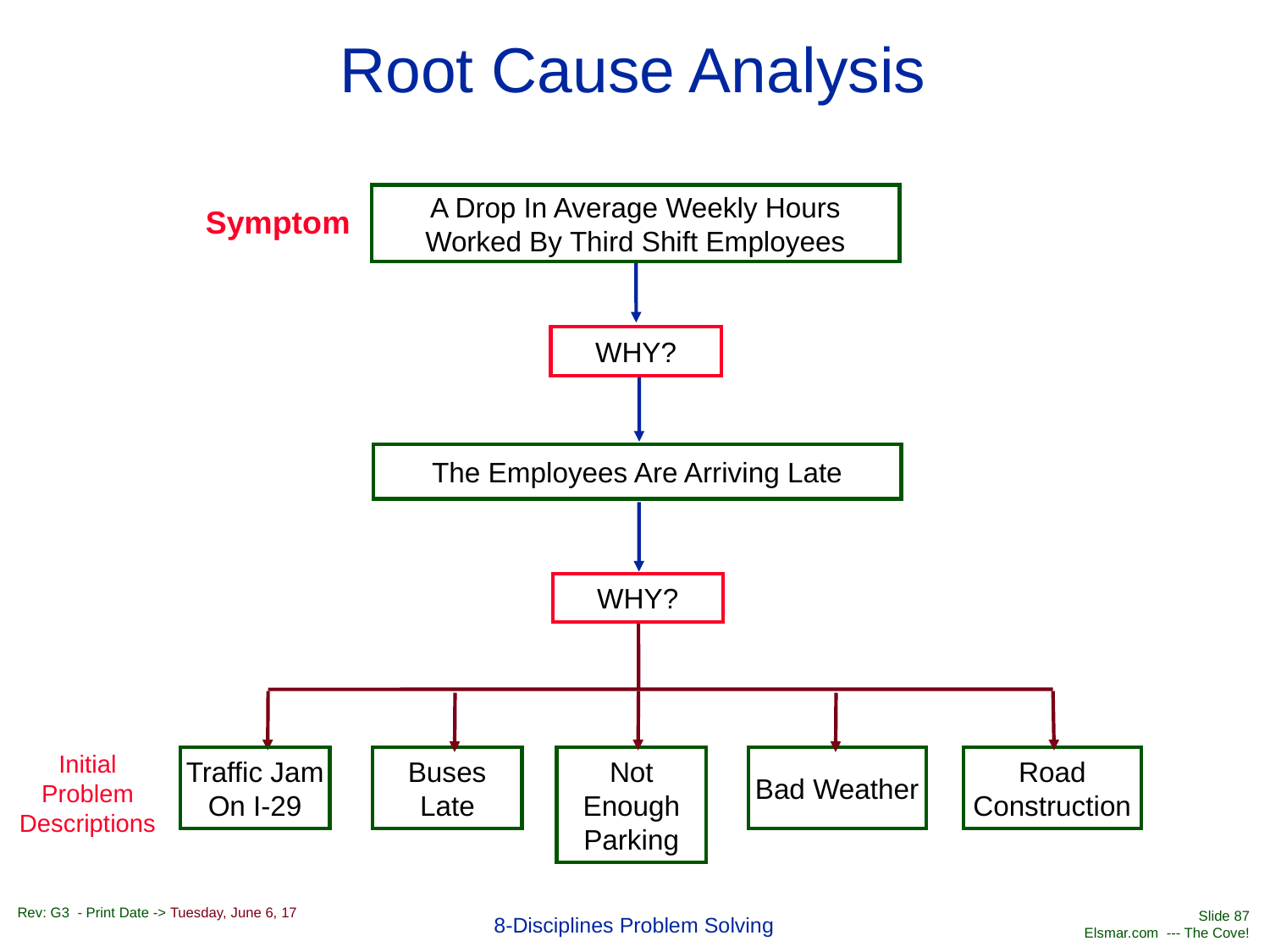

# Root Cause Analysis
A Drop In Average Weekly Hours
Worked By Third Shift Employees
Symptom

WHY?

The Employees Are Arriving Late

WHY?

Initial
Problem
Descriptions
Traffic Jam
On I-29
Buses
Late
Not
Enough
Parking
Bad Weather
Road
Construction